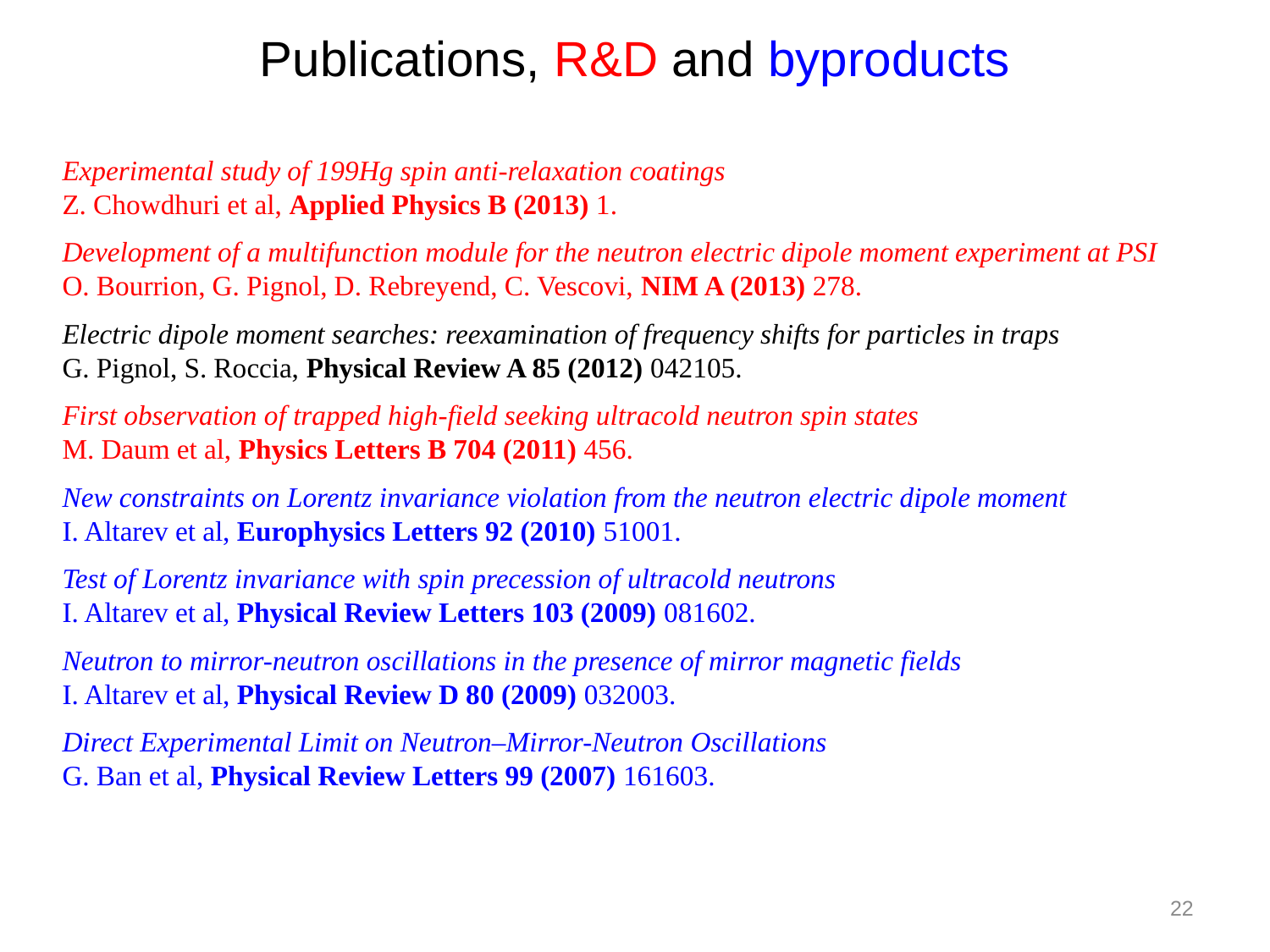

Publications, R&D and byproducts
Experimental study of 199Hg spin anti-relaxation coatings
Z. Chowdhuri et al, Applied Physics B (2013) 1.
Development of a multifunction module for the neutron electric dipole moment experiment at PSI
O. Bourrion, G. Pignol, D. Rebreyend, C. Vescovi, NIM A (2013) 278.
Electric dipole moment searches: reexamination of frequency shifts for particles in traps
G. Pignol, S. Roccia, Physical Review A 85 (2012) 042105.
First observation of trapped high-field seeking ultracold neutron spin states
M. Daum et al, Physics Letters B 704 (2011) 456.
New constraints on Lorentz invariance violation from the neutron electric dipole moment
I. Altarev et al, Europhysics Letters 92 (2010) 51001.
Test of Lorentz invariance with spin precession of ultracold neutrons
I. Altarev et al, Physical Review Letters 103 (2009) 081602.
Neutron to mirror-neutron oscillations in the presence of mirror magnetic fields
I. Altarev et al, Physical Review D 80 (2009) 032003.
Direct Experimental Limit on Neutron–Mirror-Neutron Oscillations
G. Ban et al, Physical Review Letters 99 (2007) 161603.
22